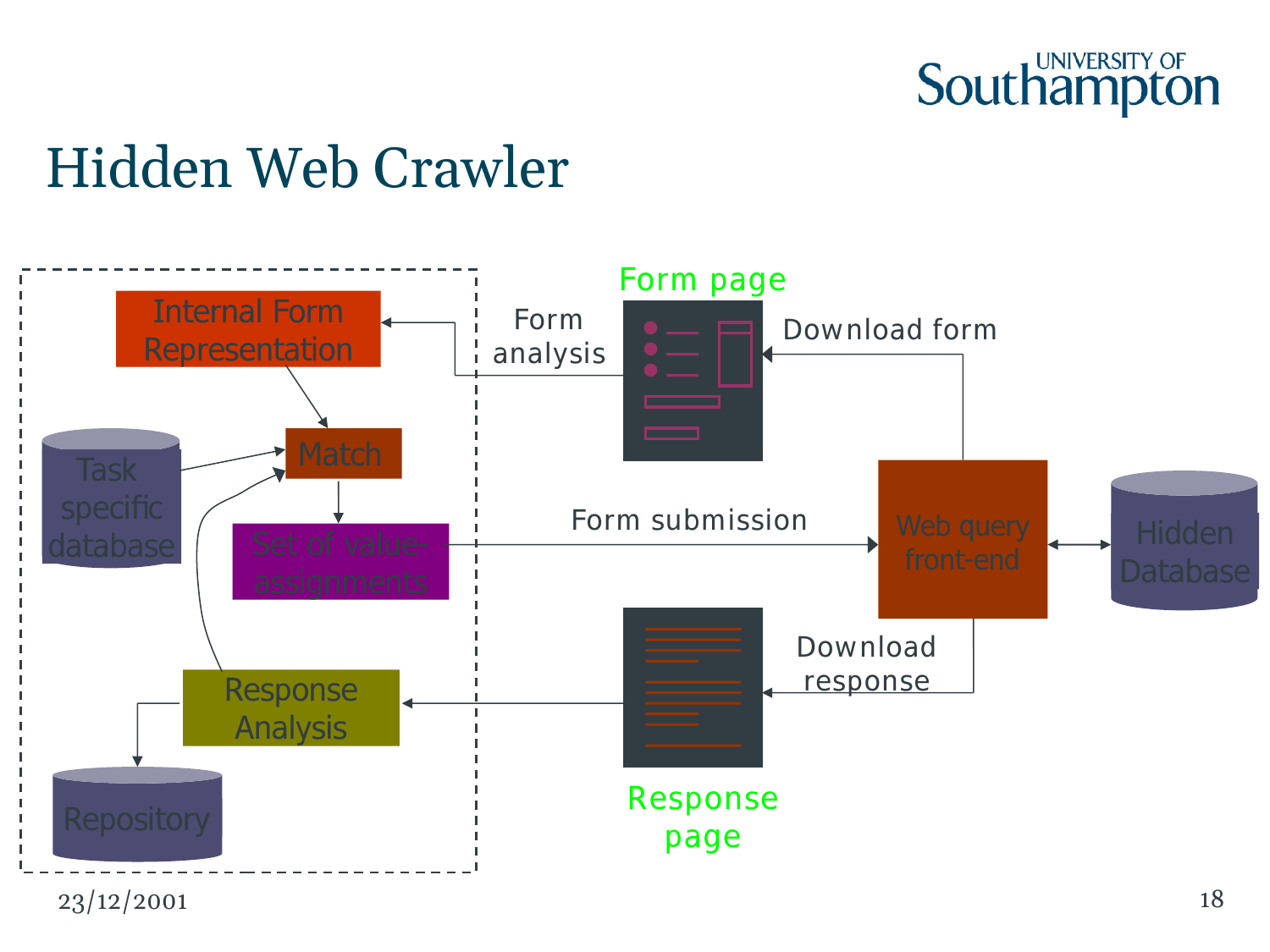

# Hidden Web Crawler
Form page

Internal Form Representation
Form analysis

Download form

Task  specific database
Match

Web query front-end

Hidden Database

Form submission
Set of value-assignments

Download response

Response Analysis

Repository
Response page
18
23/12/2001